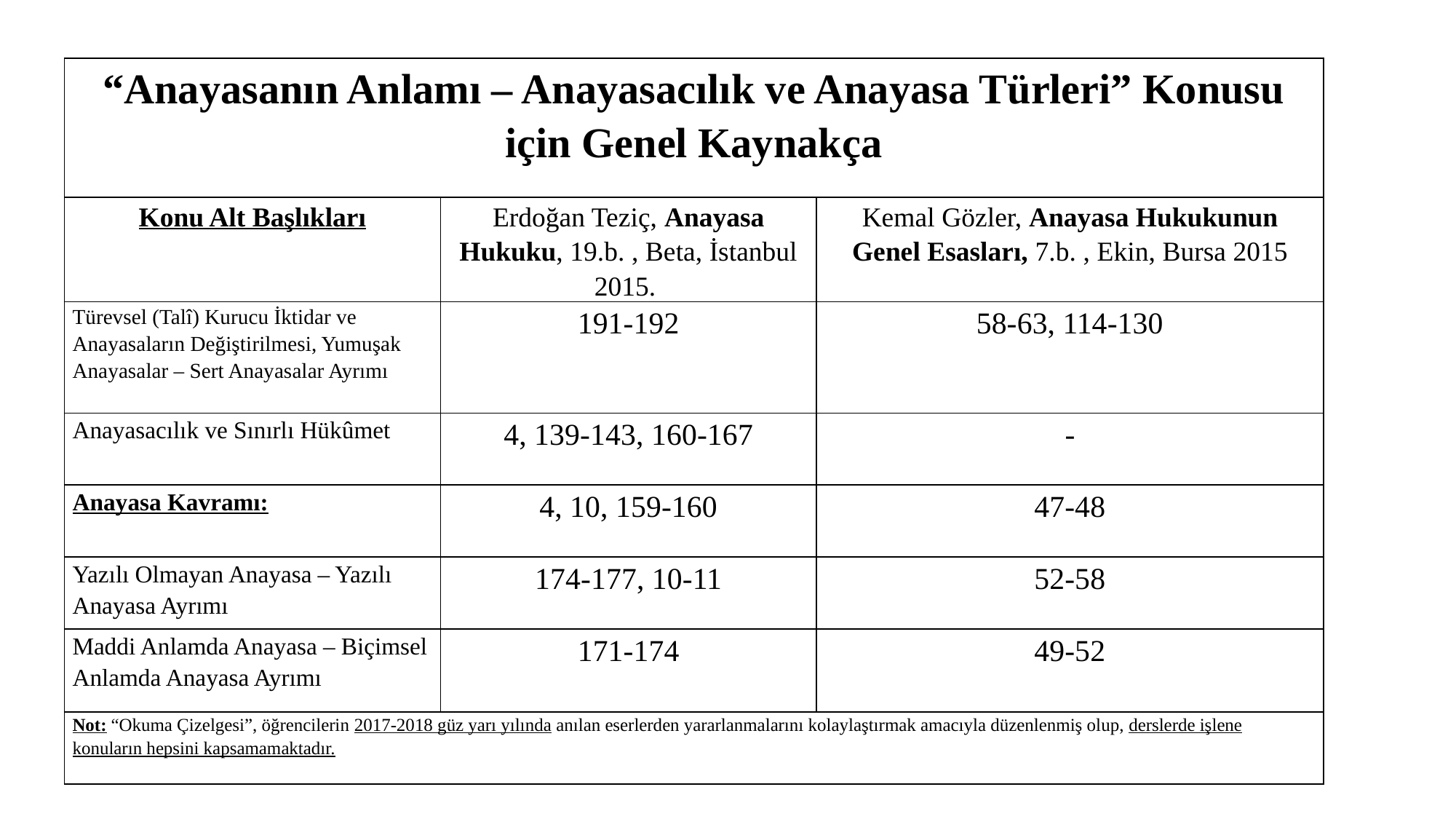

| “Anayasanın Anlamı – Anayasacılık ve Anayasa Türleri” Konusu için Genel Kaynakça |  |  |
| --- | --- | --- |
| Konu Alt Başlıkları | Erdoğan Teziç, Anayasa Hukuku, 19.b. , Beta, İstanbul 2015. | Kemal Gözler, Anayasa Hukukunun Genel Esasları, 7.b. , Ekin, Bursa 2015 |
| Türevsel (Talî) Kurucu İktidar ve Anayasaların Değiştirilmesi, Yumuşak Anayasalar – Sert Anayasalar Ayrımı | 191-192 | 58-63, 114-130 |
| Anayasacılık ve Sınırlı Hükûmet | 4, 139-143, 160-167 | - |
| Anayasa Kavramı: | 4, 10, 159-160 | 47-48 |
| Yazılı Olmayan Anayasa – Yazılı Anayasa Ayrımı | 174-177, 10-11 | 52-58 |
| Maddi Anlamda Anayasa – Biçimsel Anlamda Anayasa Ayrımı | 171-174 | 49-52 |
| Not: “Okuma Çizelgesi”, öğrencilerin 2017-2018 güz yarı yılında anılan eserlerden yararlanmalarını kolaylaştırmak amacıyla düzenlenmiş olup, derslerde işlene konuların hepsini kapsamamaktadır. |  |  |